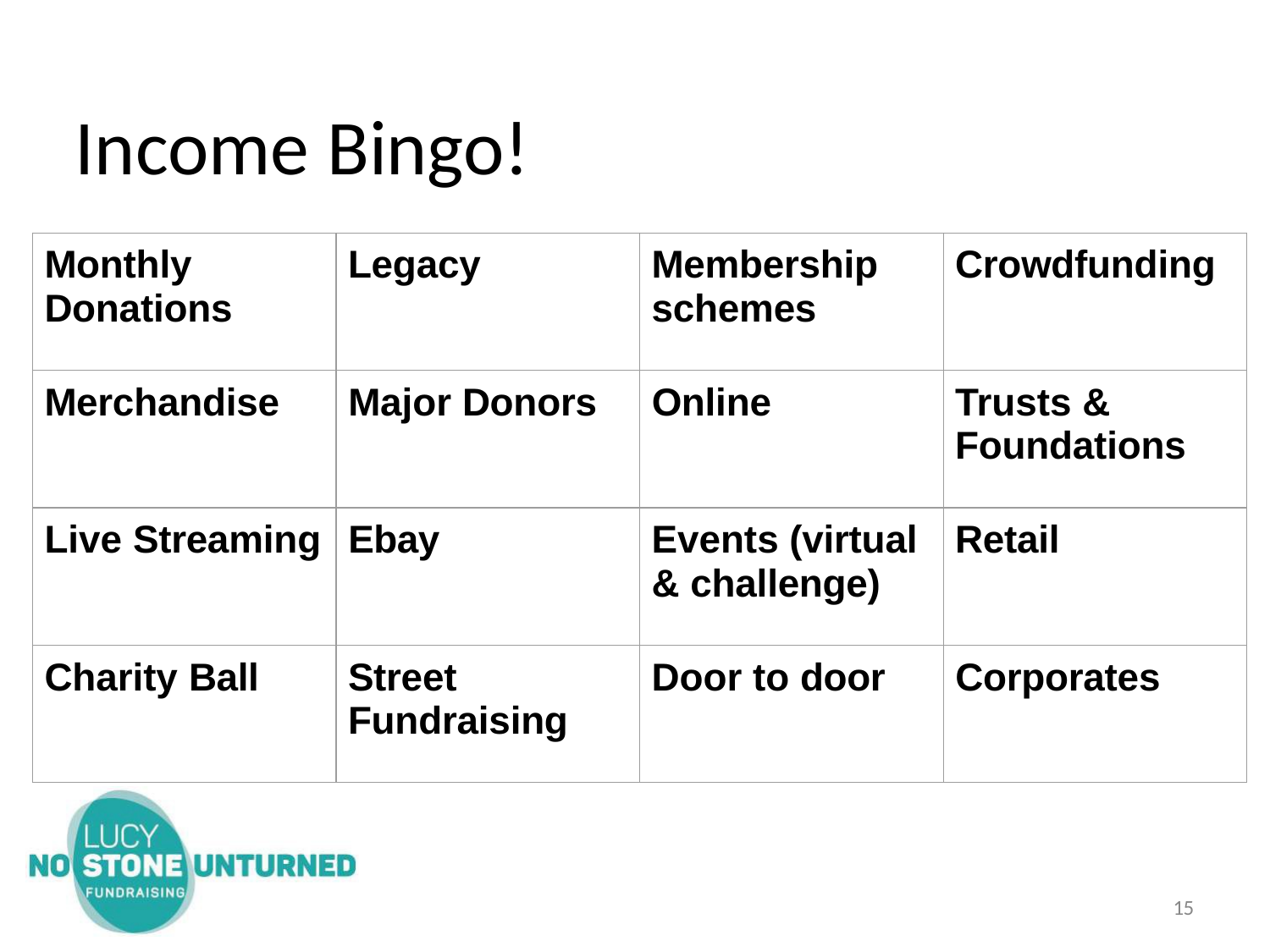

# Income Bingo!
| Monthly Donations | Legacy | Membership schemes | Crowdfunding |
| --- | --- | --- | --- |
| Merchandise | Major Donors | Online | Trusts & Foundations |
| Live Streaming | Ebay | Events (virtual & challenge) | Retail |
| Charity Ball | Street Fundraising | Door to door | Corporates |
15